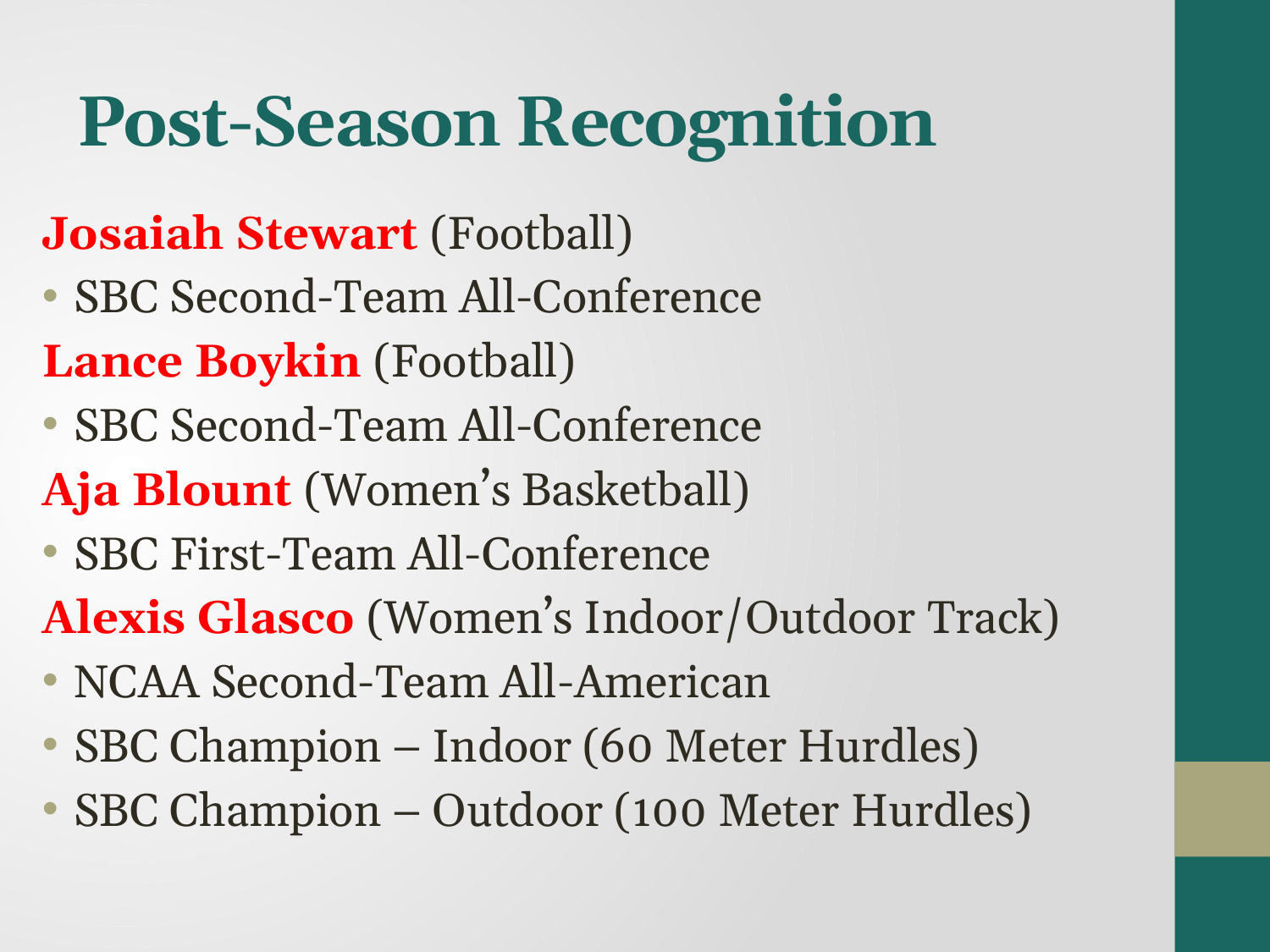

# Post-Season Recognition
Josaiah Stewart (Football)
SBC Second-Team All-Conference
Lance Boykin (Football)
SBC Second-Team All-Conference
Aja Blount (Women’s Basketball)
SBC First-Team All-Conference
Alexis Glasco (Women’s Indoor/Outdoor Track)
NCAA Second-Team All-American
SBC Champion – Indoor (60 Meter Hurdles)
SBC Champion – Outdoor (100 Meter Hurdles)